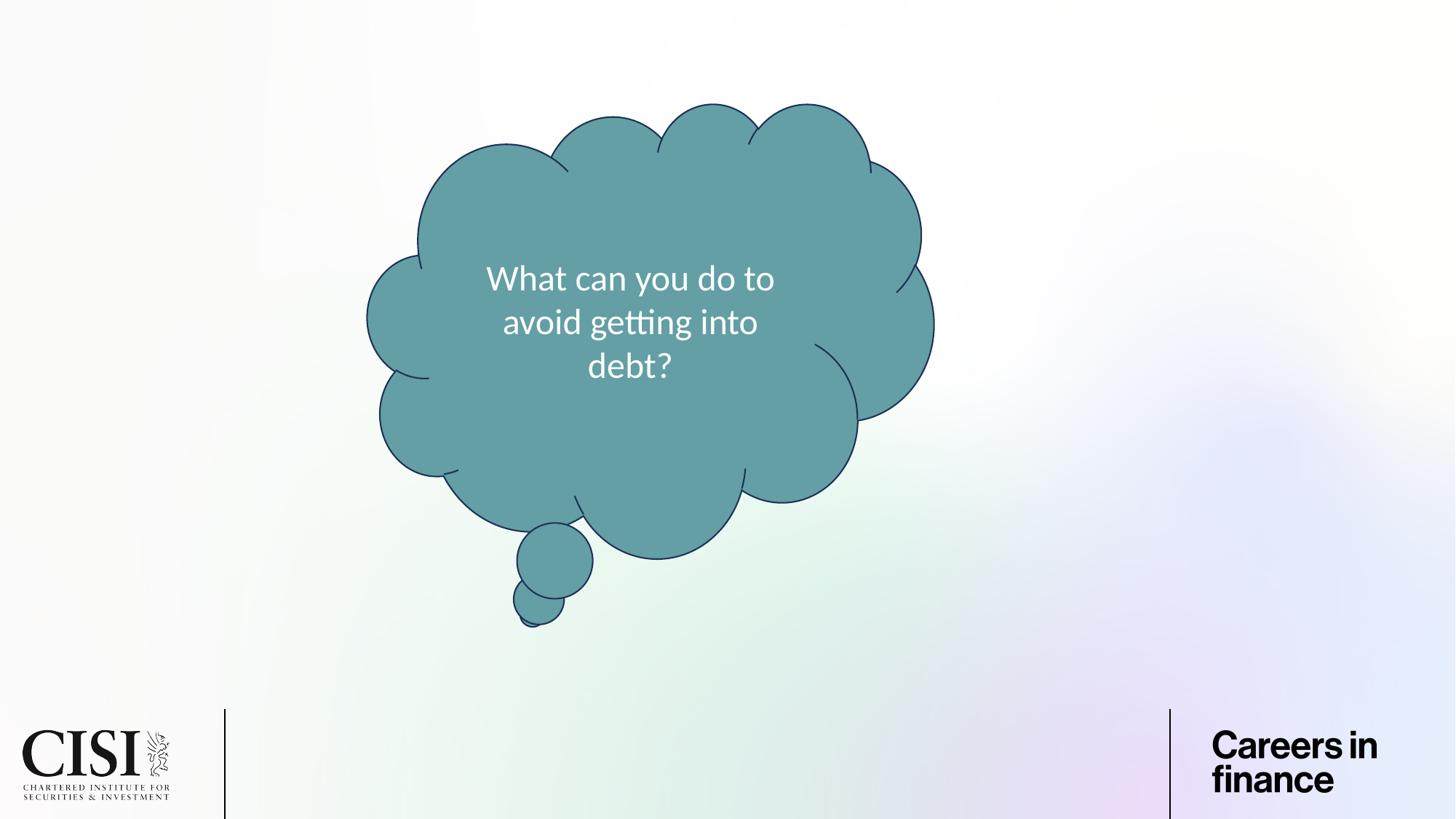

What can you do to avoid getting into debt?